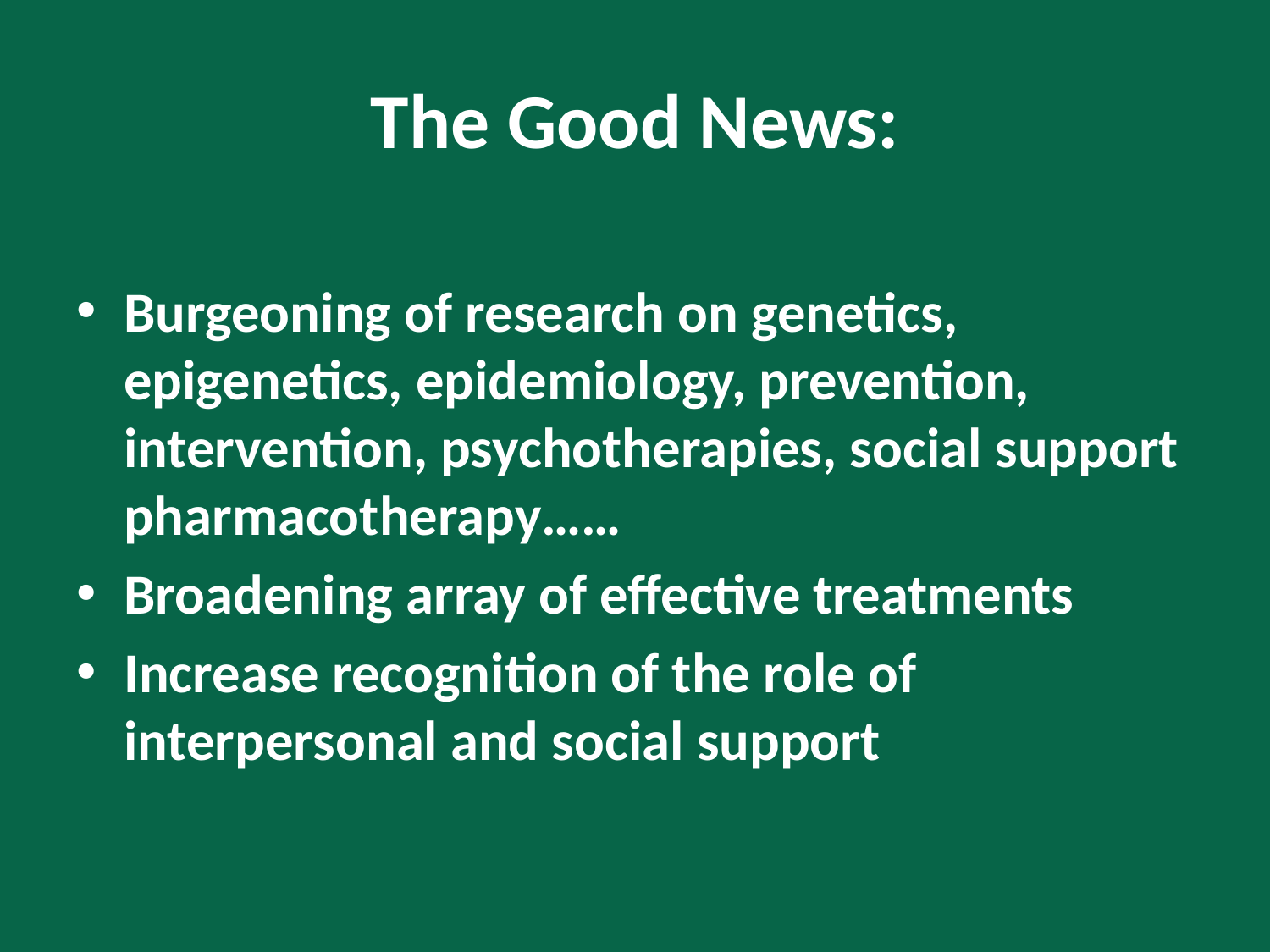

# The Good News:

Burgeoning of research on genetics, epigenetics, epidemiology, prevention, intervention, psychotherapies, social support pharmacotherapy……
Broadening array of effective treatments
Increase recognition of the role of interpersonal and social support